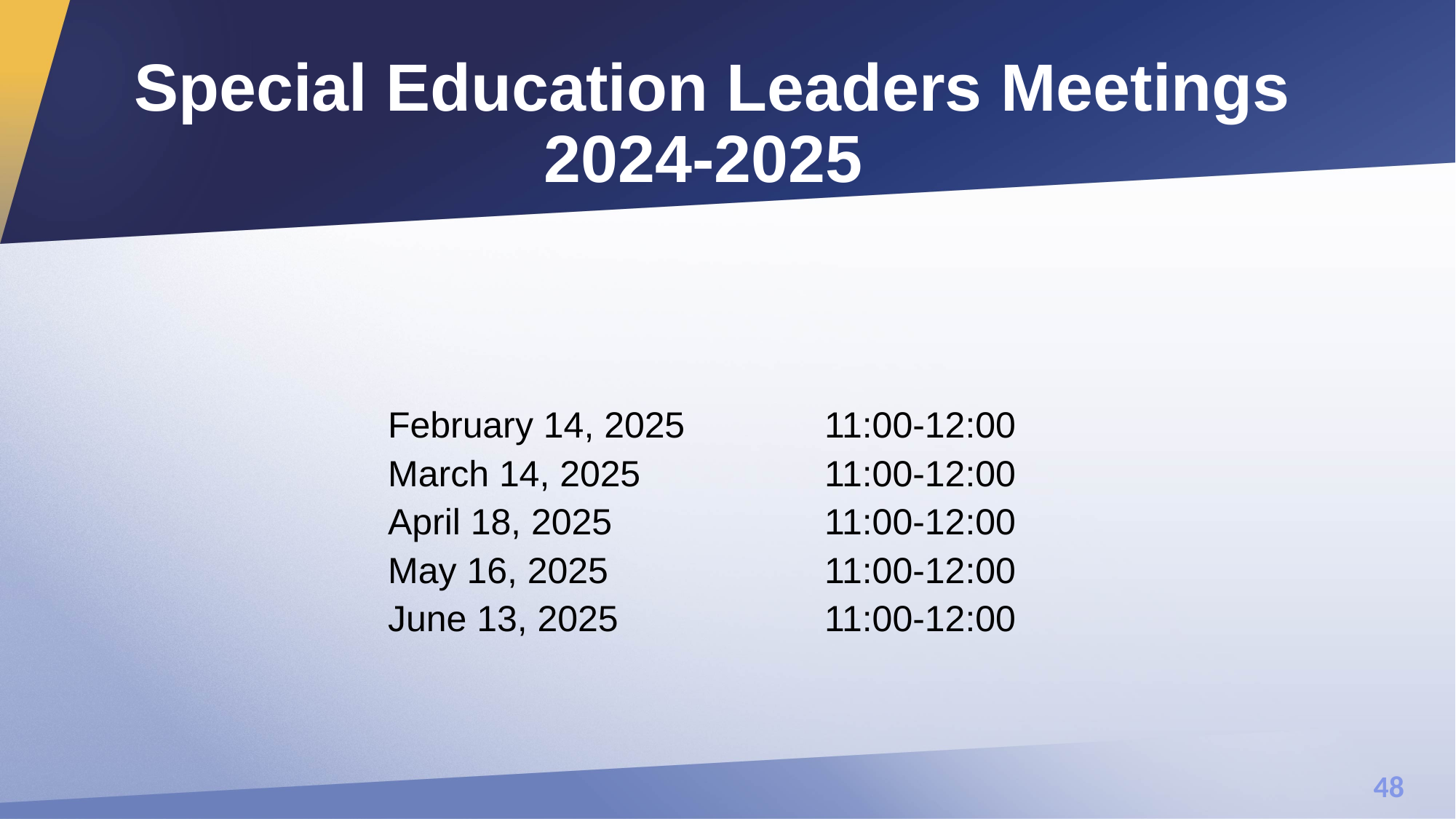

# Special Education Leaders Meetings 2024-2025

February 14, 2025 		11:00-12:00
March 14, 2025 		11:00-12:00
April 18, 2025		11:00-12:00
May 16, 2025 		11:00-12:00
June 13, 2025 		11:00-12:00